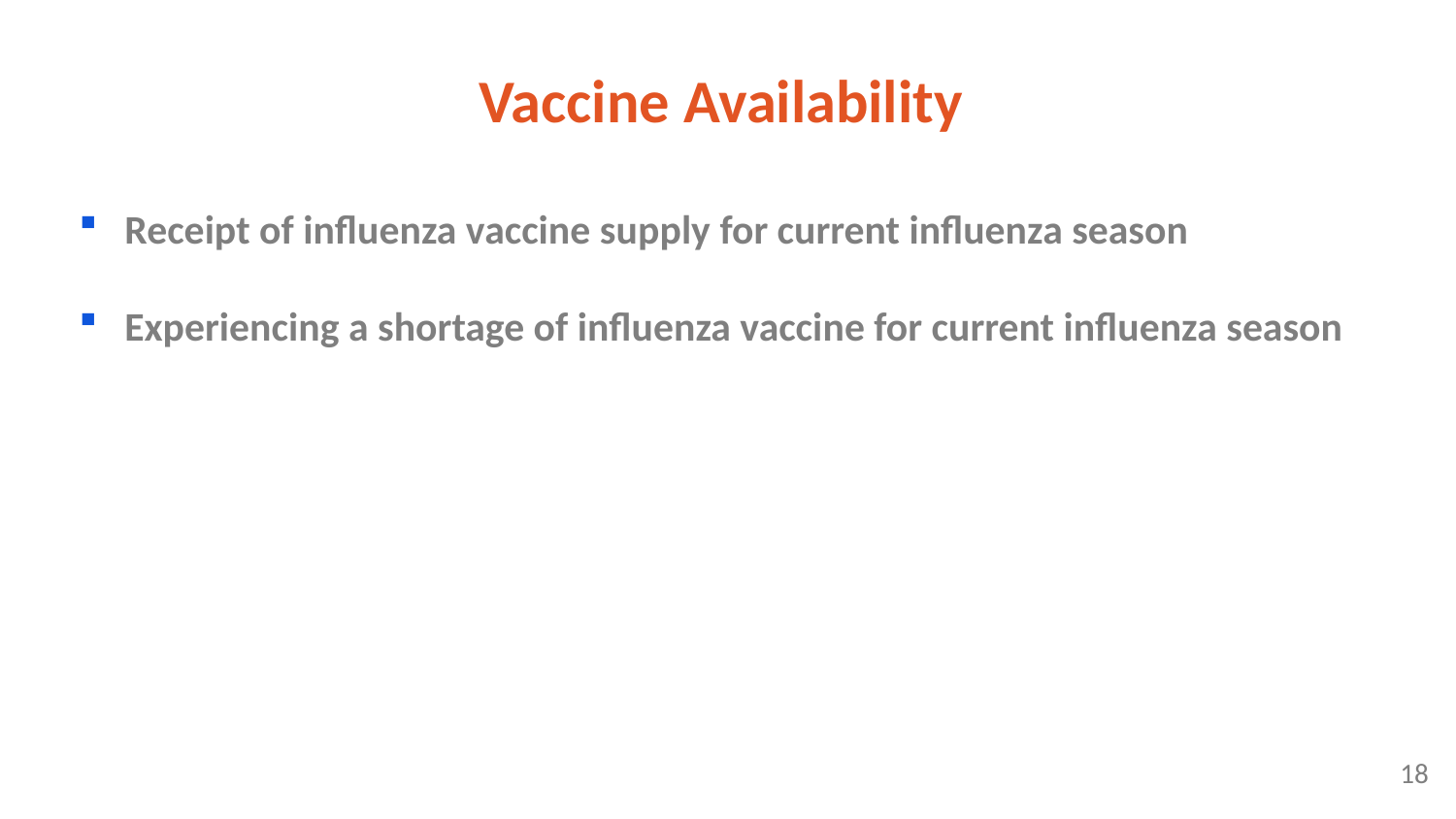

# Vaccine Availability
Receipt of influenza vaccine supply for current influenza season

Experiencing a shortage of influenza vaccine for current influenza season
18